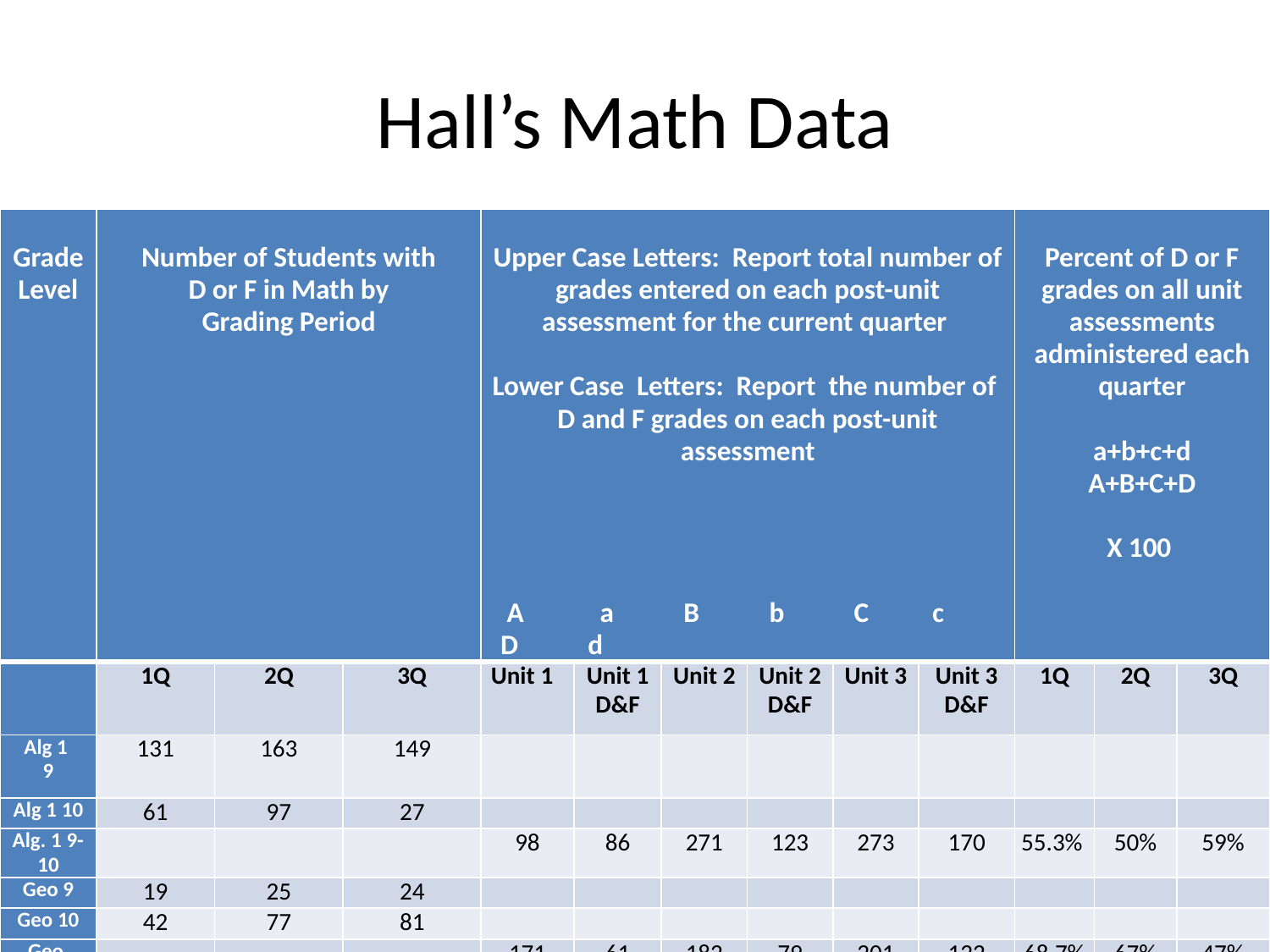

# Hall’s Math Data
| Grade Level | Number of Students with D or F in Math by Grading Period |  |  | Upper Case Letters: Report total number of grades entered on each post-unit assessment for the current quarter   Lower Case Letters: Report the number of D and F grades on each post-unit assessment         A a B b C c D d |  |  |  |  |  | Percent of D or F grades on all unit assessments administered each quarter   a+b+c+d A+B+C+D   X 100 |  |  |
| --- | --- | --- | --- | --- | --- | --- | --- | --- | --- | --- | --- | --- |
|  | 1Q | 2Q | 3Q | Unit 1 | Unit 1 D&F | Unit 2 | Unit 2 D&F | Unit 3 | Unit 3 D&F | 1Q | 2Q | 3Q |
| Alg 1 9 | 131 | 163 | 149 |  |  |  |  |  |  |  |  |  |
| Alg 1 10 | 61 | 97 | 27 |  |  |  |  |  |  |  |  |  |
| Alg. 1 9-10 |  |  |  | 98 | 86 | 271 | 123 | 273 | 170 | 55.3% | 50% | 59% |
| Geo 9 | 19 | 25 | 24 |  |  |  |  |  |  |  |  |  |
| Geo 10 | 42 | 77 | 81 |  |  |  |  |  |  |  |  |  |
| Geo 9-10 |  |  |  | 171 | 61 | 182 | 79 | 201 | 122 | 68.7% | 67% | 47% |
| Alg 2 9 | 0 | 0 | 1 |  |  |  |  |  |  |  |  |  |
| Alg 2 10 | 9 | 7 | 9 |  |  |  |  |  |  |  |  |  |
| Alg 2 9-10 |  |  |  | 46 | 33 | 138 | 90 | 165 | 95 | 37% | 73% | 78% |